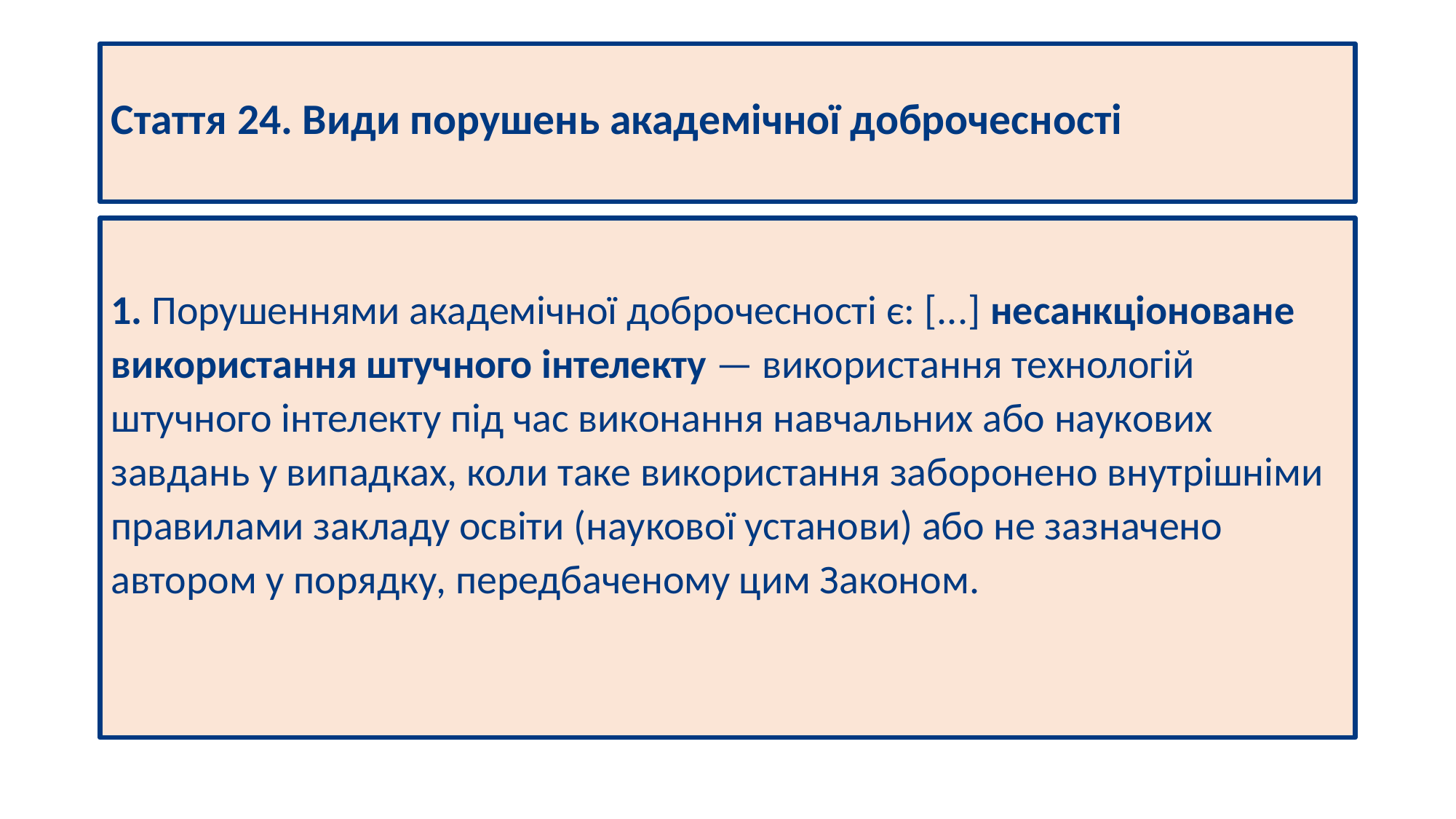

# Стаття 24. Види порушень академічної доброчесності

1. Порушеннями академічної доброчесності є: [...] несанкціоноване використання штучного інтелекту — використання технологій штучного інтелекту під час виконання навчальних або наукових завдань у випадках, коли таке використання заборонено внутрішніми правилами закладу освіти (наукової установи) або не зазначено автором у порядку, передбаченому цим Законом.